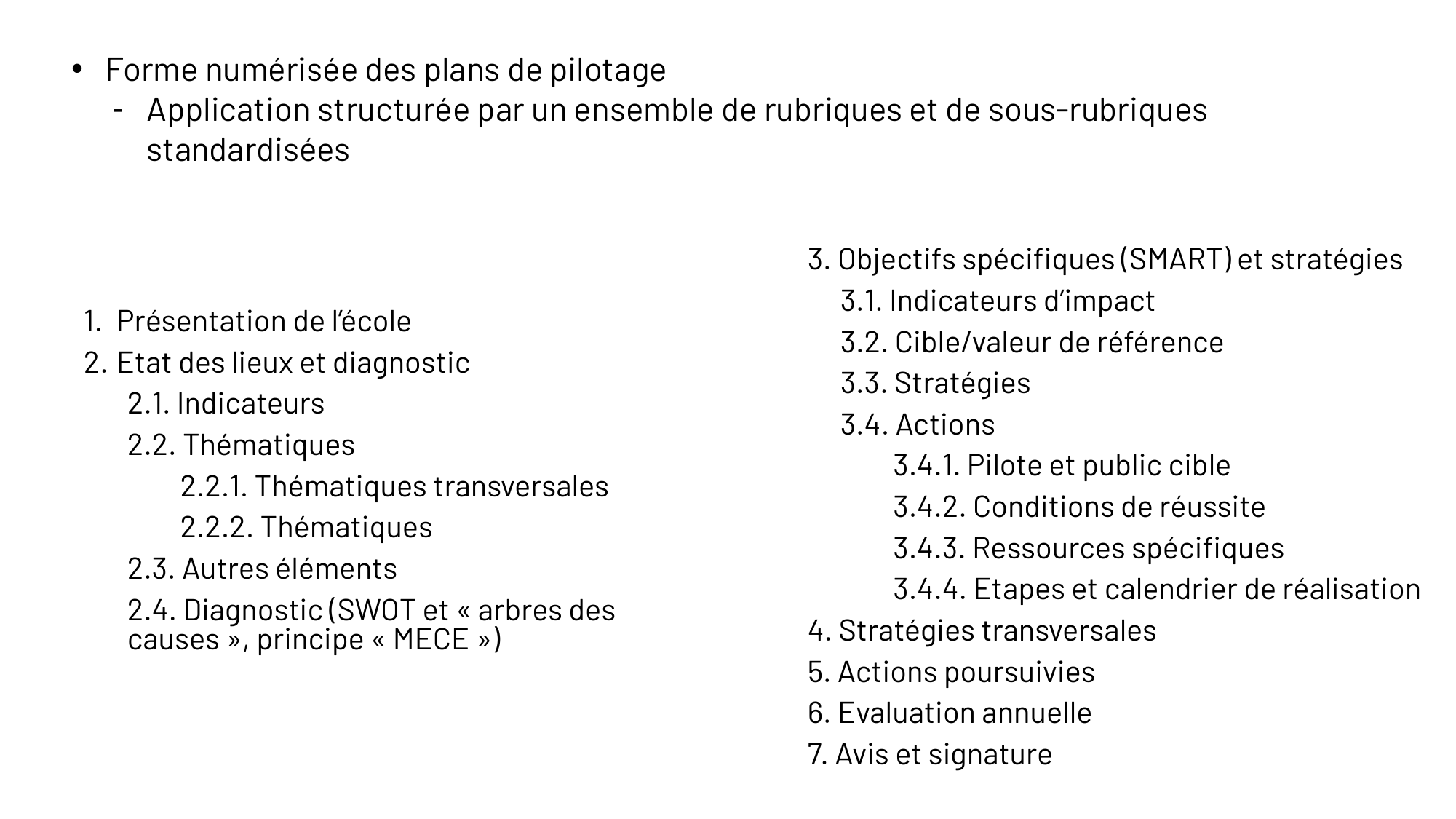

Forme numérisée des plans de pilotage
Application structurée par un ensemble de rubriques et de sous-rubriques standardisées
3. Objectifs spécifiques (SMART) et stratégies
3.1. Indicateurs d’impact
3.2. Cible/valeur de référence
3.3. Stratégies
3.4. Actions
3.4.1. Pilote et public cible
3.4.2. Conditions de réussite
3.4.3. Ressources spécifiques
3.4.4. Etapes et calendrier de réalisation
4. Stratégies transversales
5. Actions poursuivies
6. Evaluation annuelle
7. Avis et signature
Présentation de l’école
Etat des lieux et diagnostic
2.1. Indicateurs
2.2. Thématiques
2.2.1. Thématiques transversales
2.2.2. Thématiques
2.3. Autres éléments
2.4. Diagnostic (SWOT et « arbres des causes », principe « MECE »)